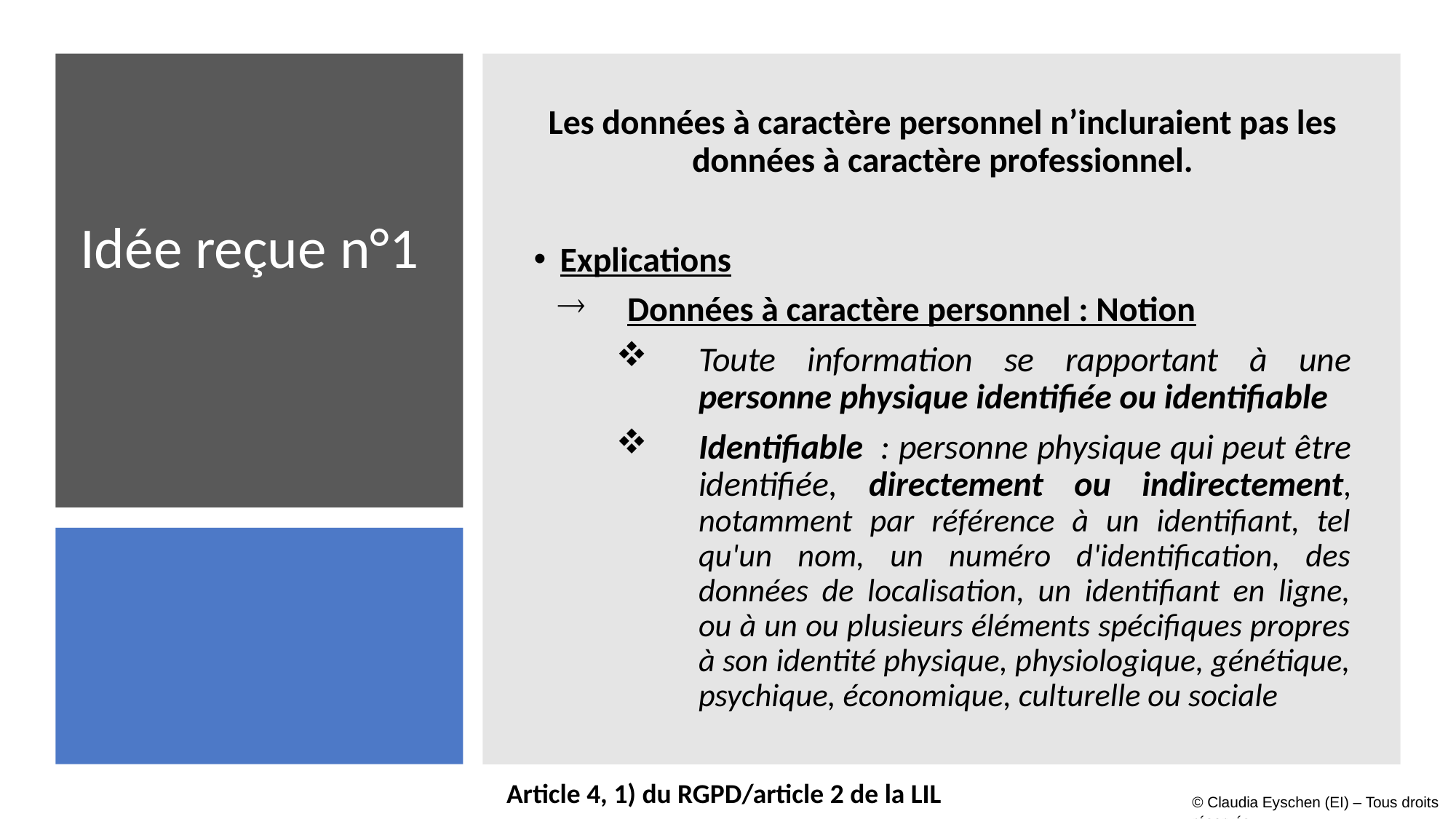

Les données à caractère personnel n’incluraient pas les données à caractère professionnel.

Explications
Données à caractère personnel : Notion
Toute information se rapportant à une personne physique identifiée ou identifiable
Identifiable  : personne physique qui peut être identifiée, directement ou indirectement, notamment par référence à un identifiant, tel qu'un nom, un numéro d'identification, des données de localisation, un identifiant en ligne, ou à un ou plusieurs éléments spécifiques propres à son identité physique, physiologique, génétique, psychique, économique, culturelle ou sociale
# Idée reçue n°1

Article 4, 1) du RGPD/article 2 de la LIL
© Claudia Eyschen (EI) – Tous droits réservés